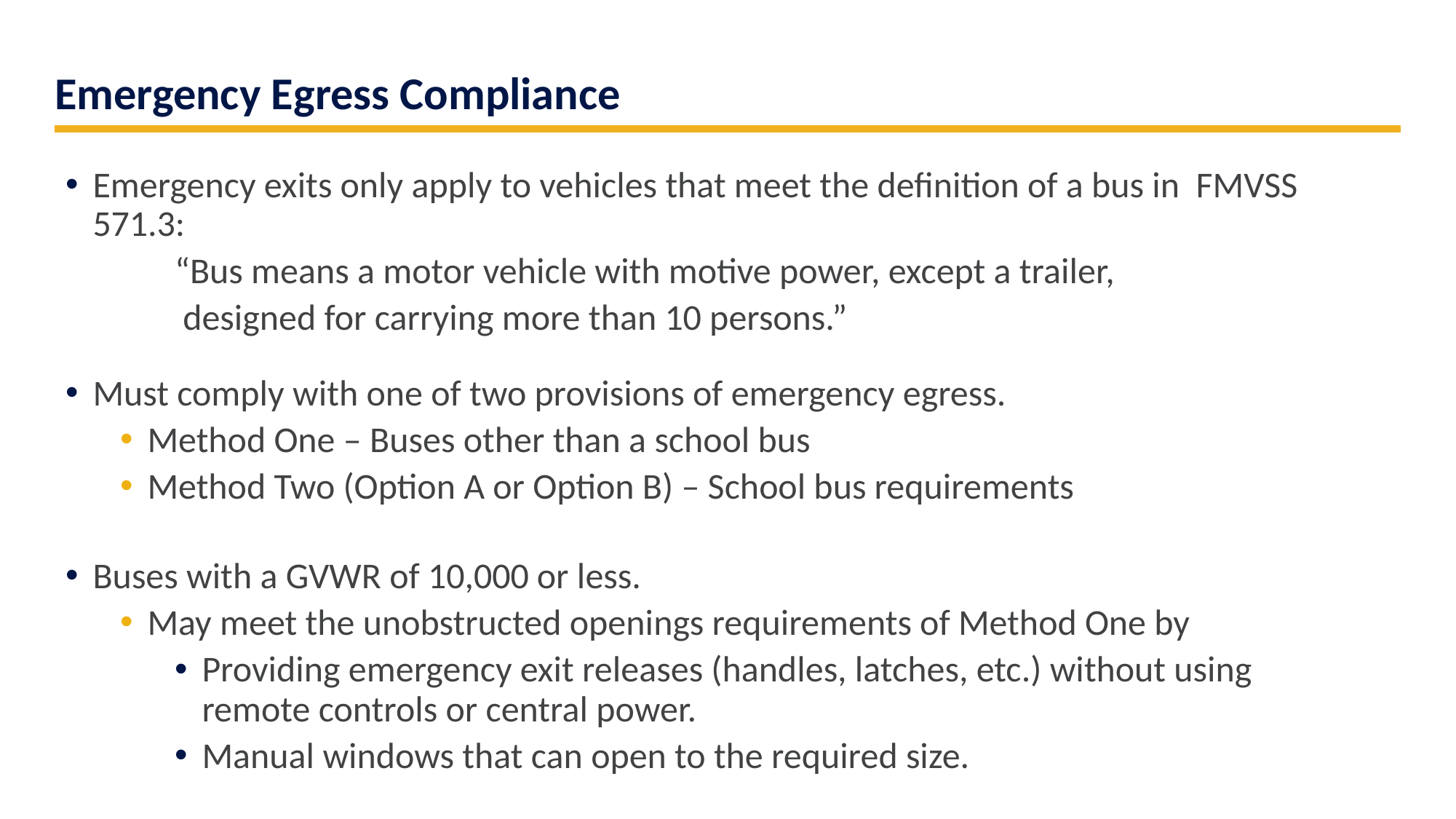

# Emergency Egress Compliance
Emergency exits only apply to vehicles that meet the definition of a bus in  FMVSS 571.3:
“Bus means a motor vehicle with motive power, except a trailer,
 designed for carrying more than 10 persons.”

Must comply with one of two provisions of emergency egress.
Method One – Buses other than a school bus
Method Two (Option A or Option B) – School bus requirements

Buses with a GVWR of 10,000 or less.
May meet the unobstructed openings requirements of Method One by
Providing emergency exit releases (handles, latches, etc.) without using remote controls or central power.
Manual windows that can open to the required size.